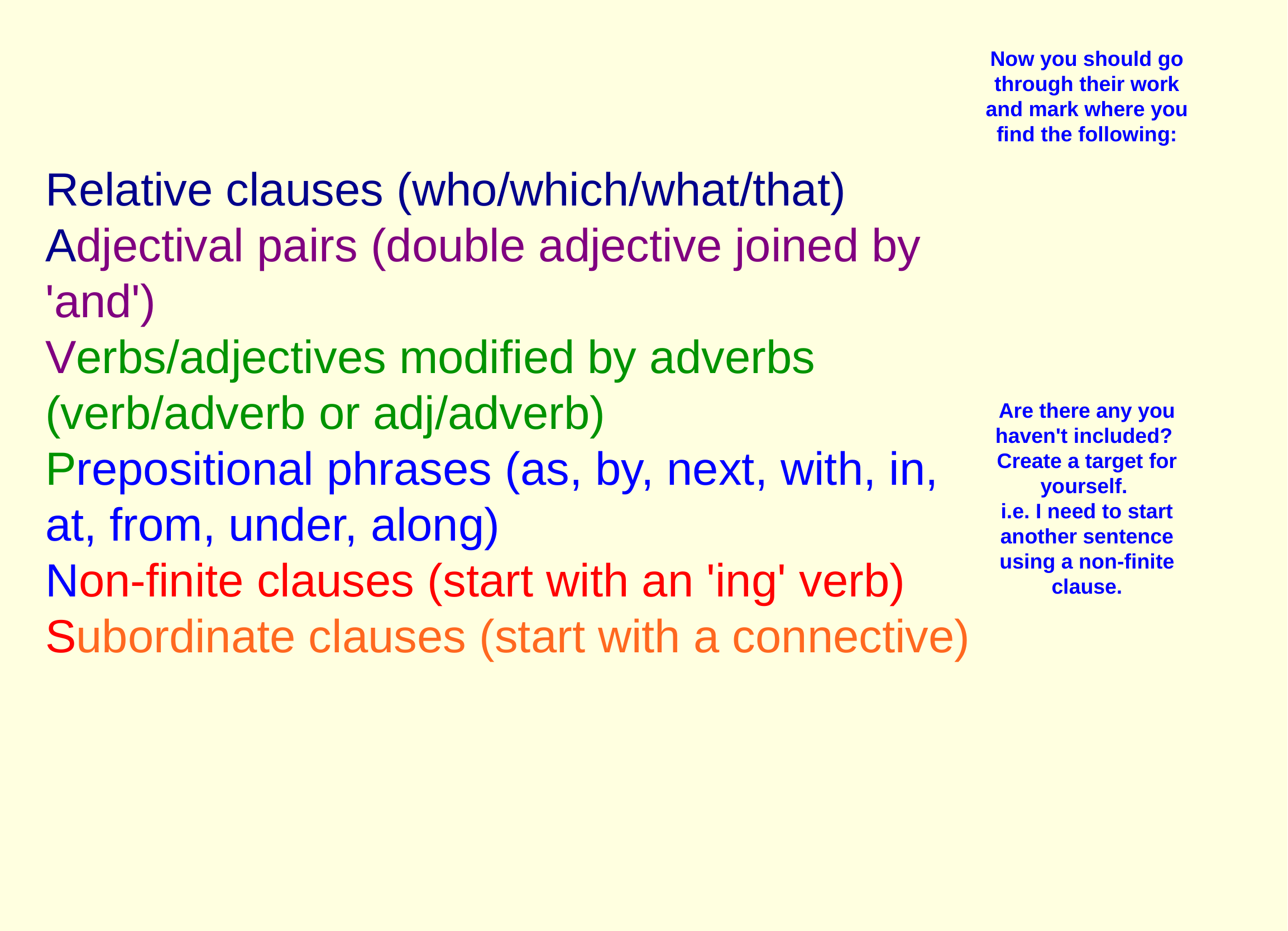

Now you should go through their work and mark where you find the  following:

Are there any you haven't included?
Create a target for yourself.
i.e. I need to start another sentence using a non-finite clause.
Relative clauses (who/which/what/that)
Adjectival pairs (double adjective joined by 'and')
Verbs/adjectives modified by adverbs (verb/adverb or adj/adverb)
Prepositional phrases (as, by, next, with, in, at, from, under, along)
Non-finite clauses (start with an 'ing' verb)
Subordinate clauses (start with a connective)